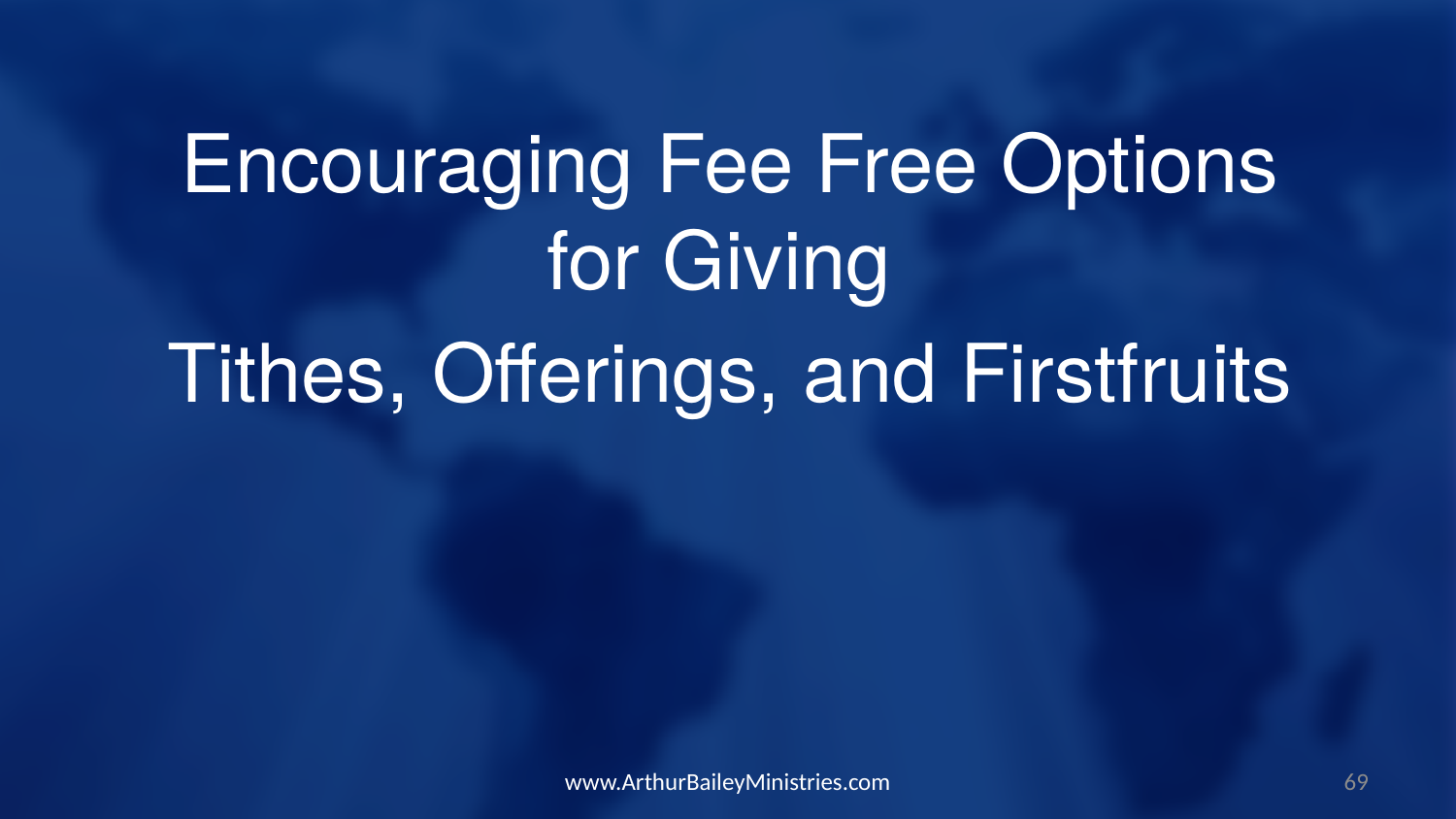

Encouraging Fee Free Options for Giving
Tithes, Offerings, and Firstfruits
www.ArthurBaileyMinistries.com
69